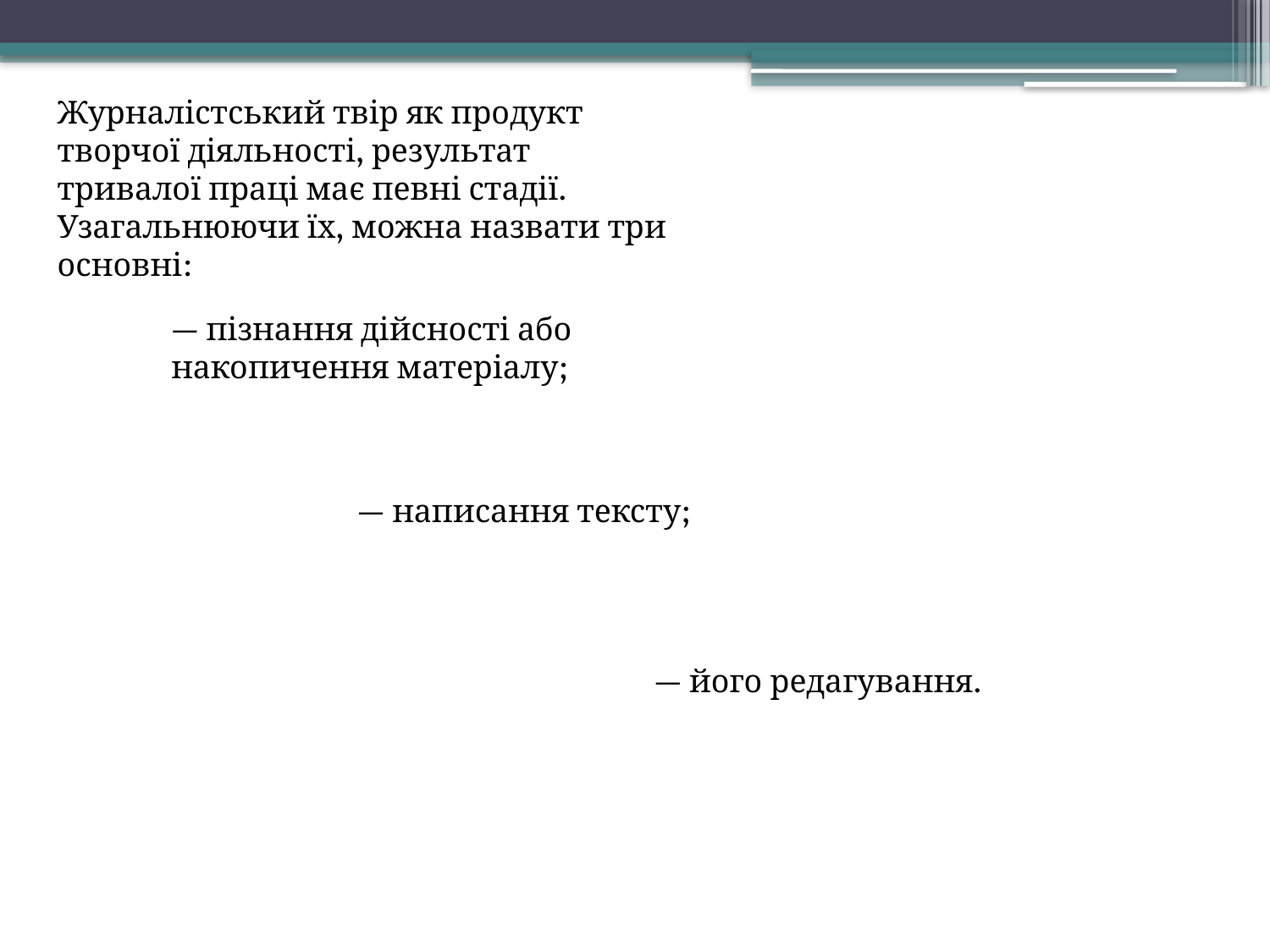

Журналістський твір як продукт творчої діяльності, результат тривалої праці має певні стадії. Узагальнюючи їх, можна назвати три основні:
— пізнання дійсності або накопичення матеріалу;
— написання тексту;
— його редагування.